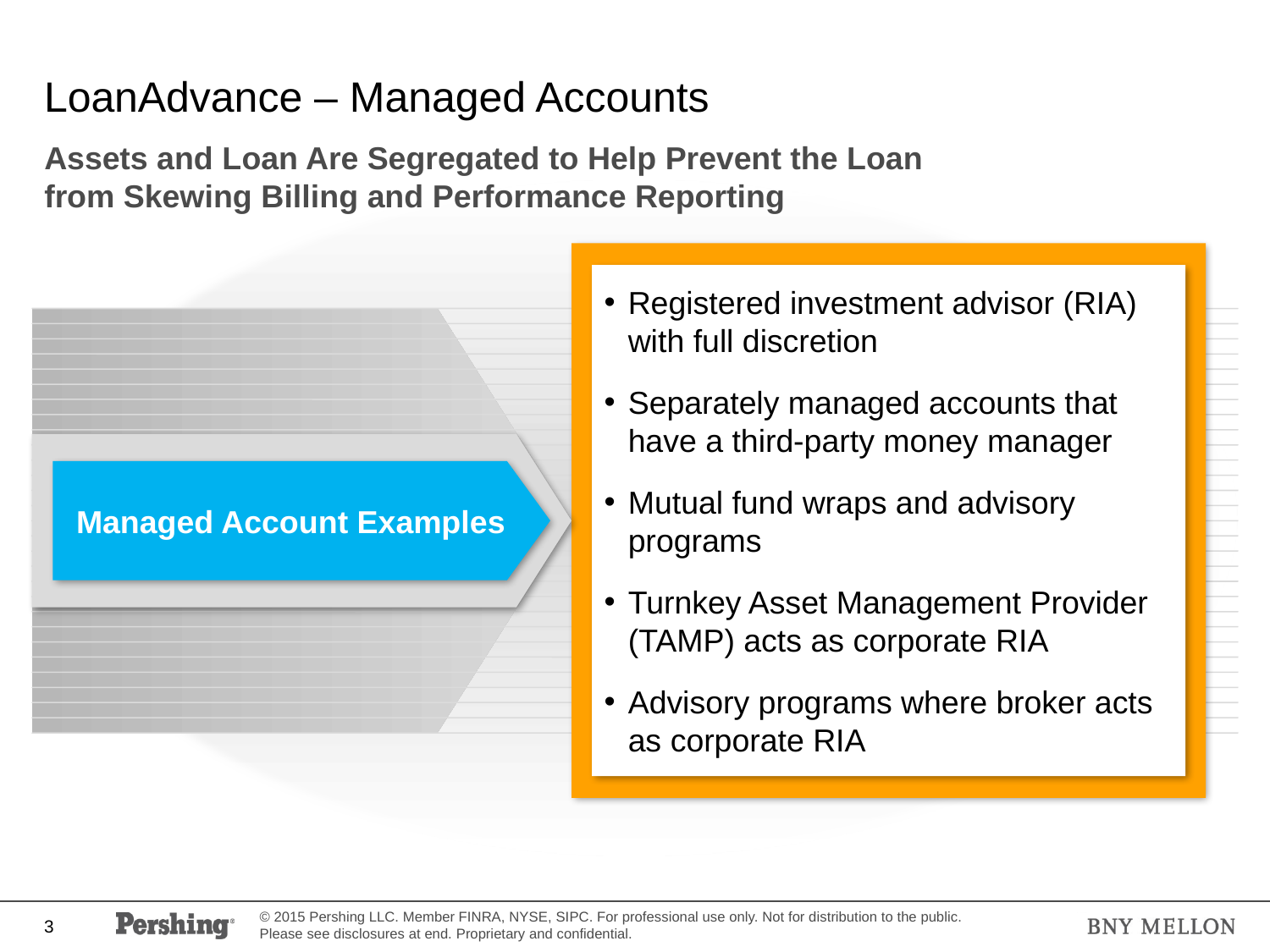

# LoanAdvance – Managed Accounts
Assets and Loan Are Segregated to Help Prevent the Loan
from Skewing Billing and Performance Reporting

Registered investment advisor (RIA) with full discretion
Separately managed accounts that have a third-party money manager
Mutual fund wraps and advisory programs
Turnkey Asset Management Provider
(TAMP) acts as corporate RIA
Advisory programs where broker acts
as corporate RIA

Managed Account Examples